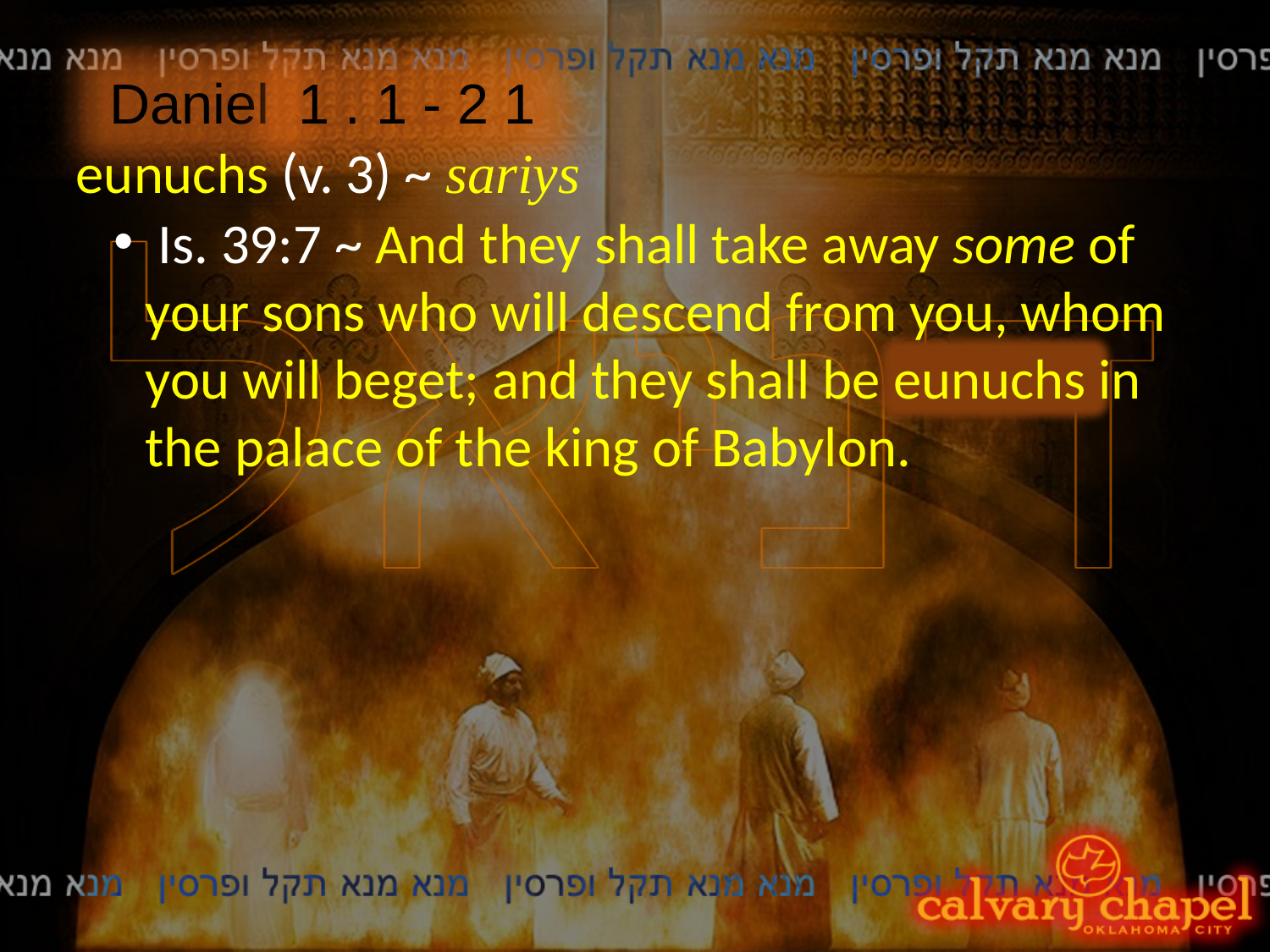

Daniel
1 . 1 - 2 1
eunuchs (v. 3) ~ sariys
 Is. 39:7 ~ And they shall take away some of your sons who will descend from you, whom you will beget; and they shall be eunuchs in the palace of the king of Babylon.